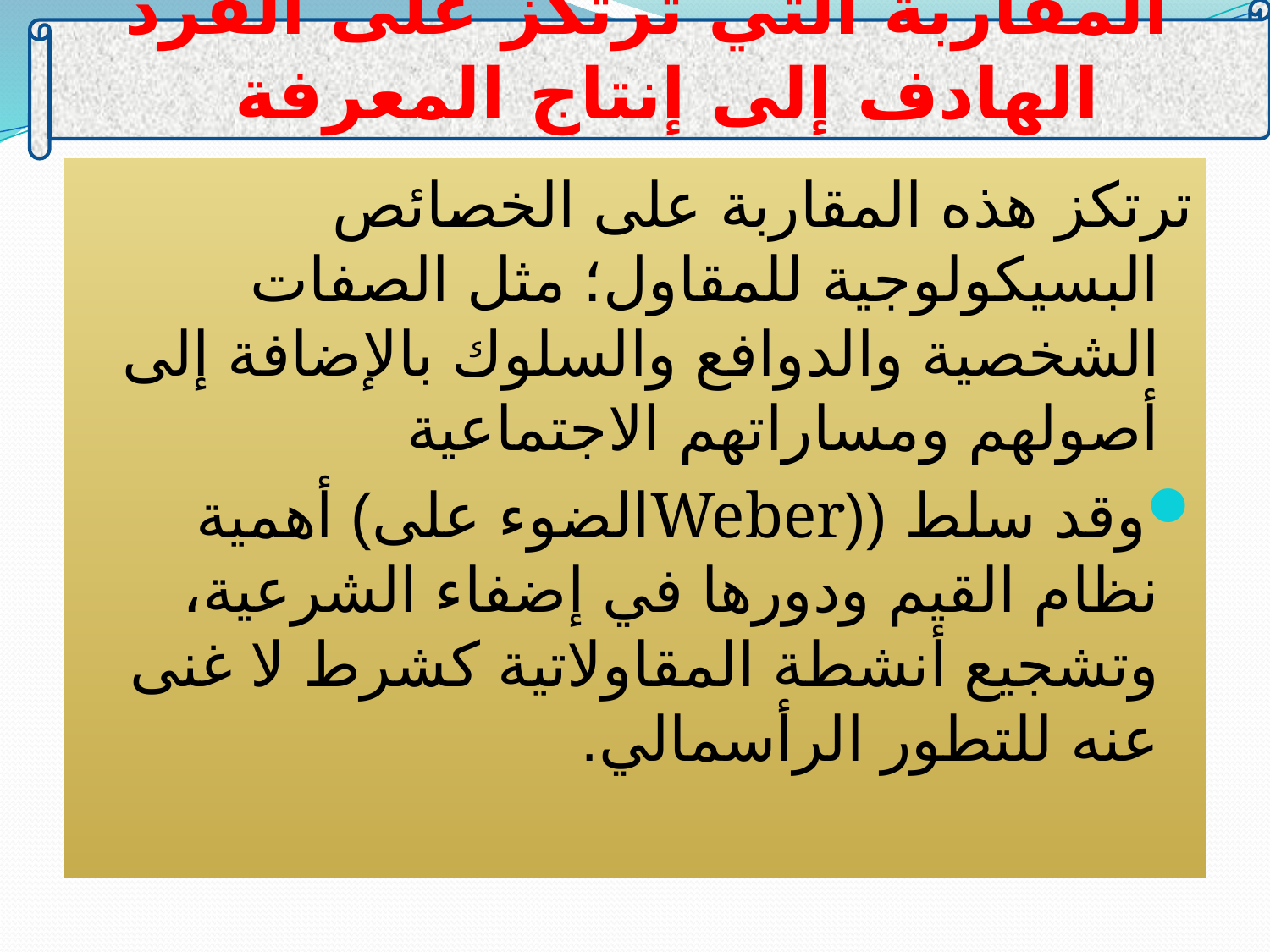

المقاربة التي ترتكز على الفرد الهادف إلى إنتاج المعرفة
ترتكز هذه المقاربة على الخصائص البسيكولوجية للمقاول؛ مثل الصفات الشخصية والدوافع والسلوك بالإضافة إلى أصولهم ومساراتهم الاجتماعية
وقد سلط ((Weberالضوء على) أهمية نظام القيم ودورها في إضفاء الشرعية، وتشجيع أنشطة المقاولاتية كشرط لا غنى عنه للتطور الرأسمالي.